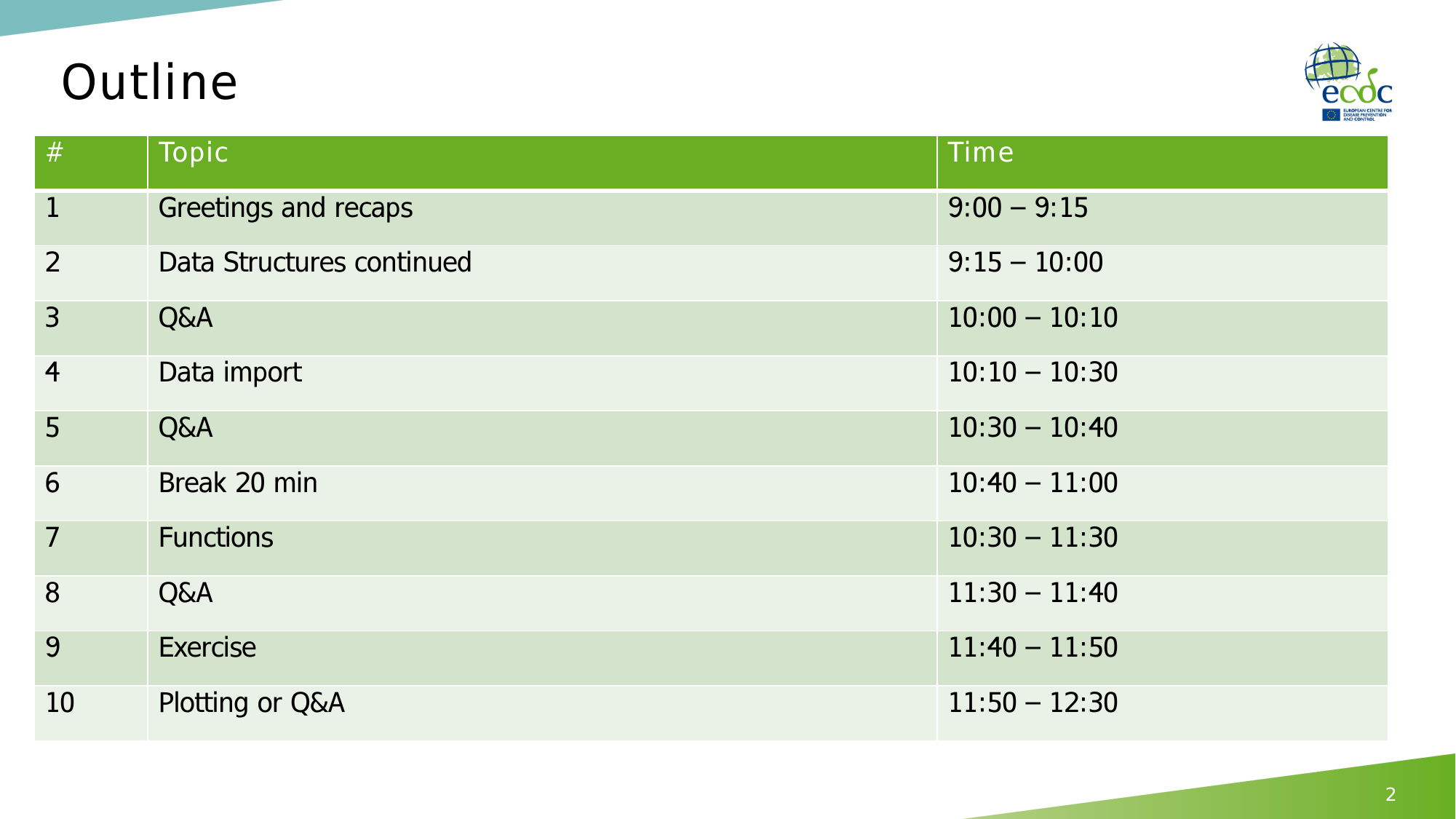

# Outline
| # | Topic | Time |
| --- | --- | --- |
| 1 | Greetings and recaps | 9:00 – 9:15 |
| 2 | Data Structures continued | 9:15 – 10:00 |
| 3 | Q&A | 10:00 – 10:10 |
| 4 | Data import | 10:10 – 10:30 |
| 5 | Q&A | 10:30 – 10:40 |
| 6 | Break 20 min | 10:40 – 11:00 |
| 7 | Functions | 10:30 – 11:30 |
| 8 | Q&A | 11:30 – 11:40 |
| 9 | Exercise | 11:40 – 11:50 |
| 10 | Plotting or Q&A | 11:50 – 12:30 |
2